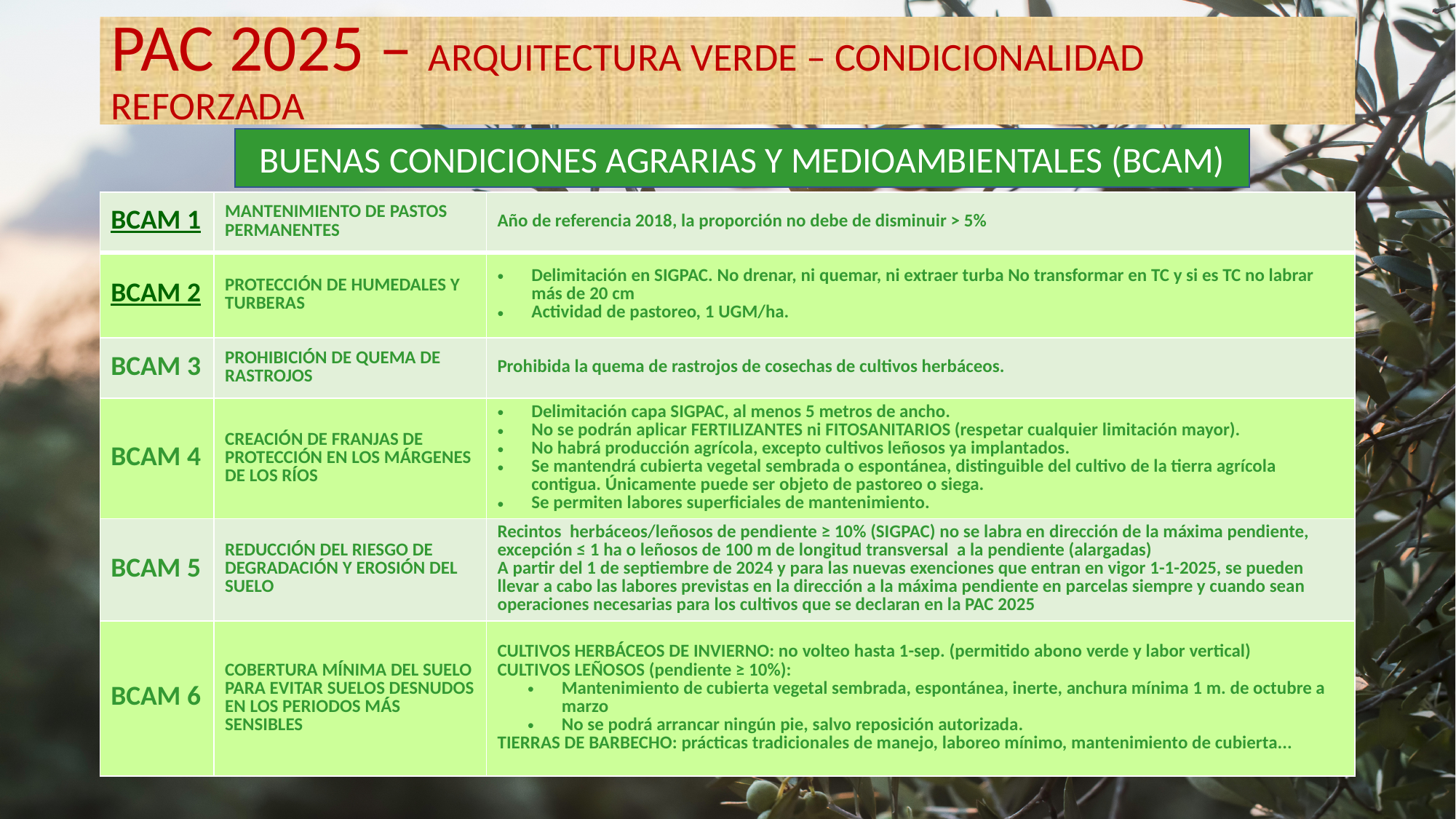

# PAC 2025 – ARQUITECTURA VERDE – CONDICIONALIDAD REFORZADA
BUENAS CONDICIONES AGRARIAS Y MEDIOAMBIENTALES (BCAM)
| BCAM 1 | MANTENIMIENTO DE PASTOS PERMANENTES | Año de referencia 2018, la proporción no debe de disminuir > 5% |
| --- | --- | --- |
| BCAM 2 | PROTECCIÓN DE HUMEDALES Y TURBERAS | Delimitación en SIGPAC. No drenar, ni quemar, ni extraer turba No transformar en TC y si es TC no labrar más de 20 cm Actividad de pastoreo, 1 UGM/ha. |
| BCAM 3 | PROHIBICIÓN DE QUEMA DE RASTROJOS | Prohibida la quema de rastrojos de cosechas de cultivos herbáceos. |
| BCAM 4 | CREACIÓN DE FRANJAS DE PROTECCIÓN EN LOS MÁRGENES DE LOS RÍOS | Delimitación capa SIGPAC, al menos 5 metros de ancho. No se podrán aplicar FERTILIZANTES ni FITOSANITARIOS (respetar cualquier limitación mayor). No habrá producción agrícola, excepto cultivos leñosos ya implantados. Se mantendrá cubierta vegetal sembrada o espontánea, distinguible del cultivo de la tierra agrícola contigua. Únicamente puede ser objeto de pastoreo o siega. Se permiten labores superficiales de mantenimiento. |
| BCAM 5 | REDUCCIÓN DEL RIESGO DE DEGRADACIÓN Y EROSIÓN DEL SUELO | Recintos herbáceos/leñosos de pendiente ≥ 10% (SIGPAC) no se labra en dirección de la máxima pendiente, excepción ≤ 1 ha o leñosos de 100 m de longitud transversal a la pendiente (alargadas) A partir del 1 de septiembre de 2024 y para las nuevas exenciones que entran en vigor 1-1-2025, se pueden llevar a cabo las labores previstas en la dirección a la máxima pendiente en parcelas siempre y cuando sean operaciones necesarias para los cultivos que se declaran en la PAC 2025 |
| BCAM 6 | COBERTURA MÍNIMA DEL SUELO PARA EVITAR SUELOS DESNUDOS EN LOS PERIODOS MÁS SENSIBLES | CULTIVOS HERBÁCEOS DE INVIERNO: no volteo hasta 1-sep. (permitido abono verde y labor vertical) CULTIVOS LEÑOSOS (pendiente ≥ 10%): Mantenimiento de cubierta vegetal sembrada, espontánea, inerte, anchura mínima 1 m. de octubre a marzo No se podrá arrancar ningún pie, salvo reposición autorizada. TIERRAS DE BARBECHO: prácticas tradicionales de manejo, laboreo mínimo, mantenimiento de cubierta... |